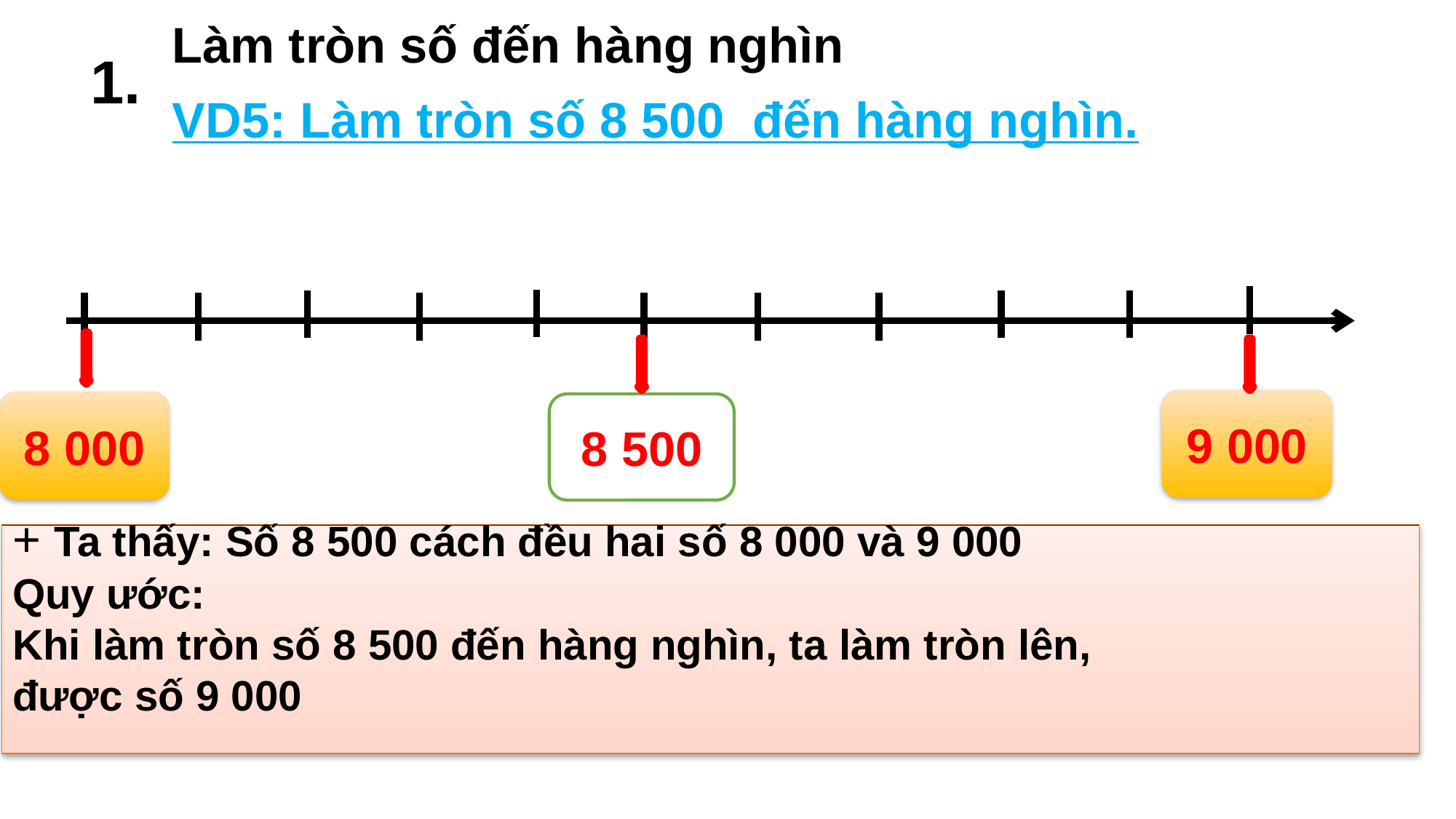

1.
Làm tròn số đến hàng nghìn
VD5: Làm tròn số 8 500  đến hàng nghìn.

9 000
8 000
8 500
+ Ta thấy: Số 8 500 cách đều hai số 8 000 và 9 000
Quy ước:
Khi làm tròn số 8 500 đến hàng nghìn, ta làm tròn lên,
được số 9 000